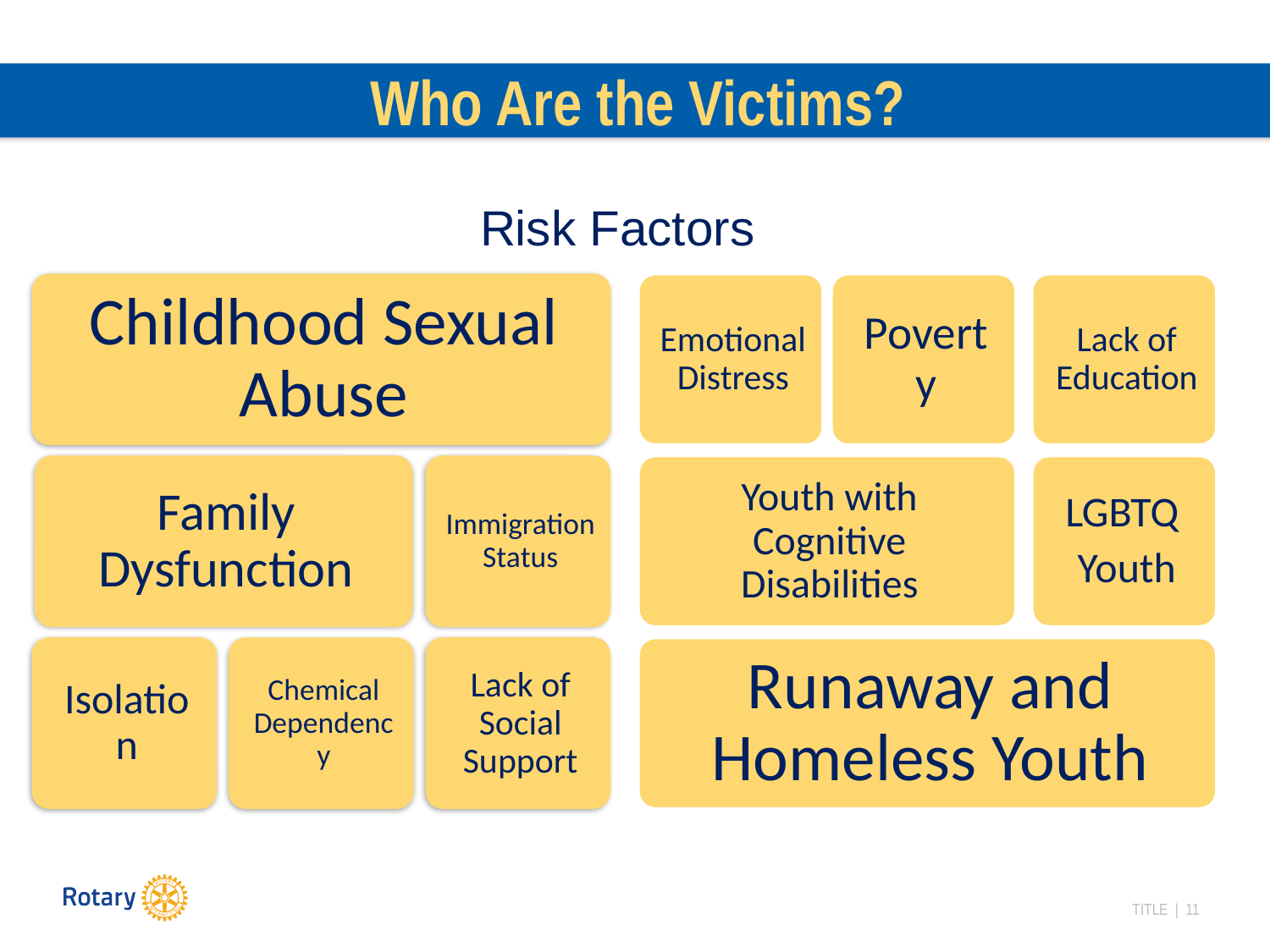

Who Are the Victims?
Risk Factors
Runaway and Homeless Youth
Youth with Cognitive Disabilities
Emotional Distress
Poverty
LGBTQ
Youth
Lack of Education
Childhood Sexual Abuse
Family Dysfunction
Isolation
Chemical Dependency
Immigration Status
Lack of Social Support